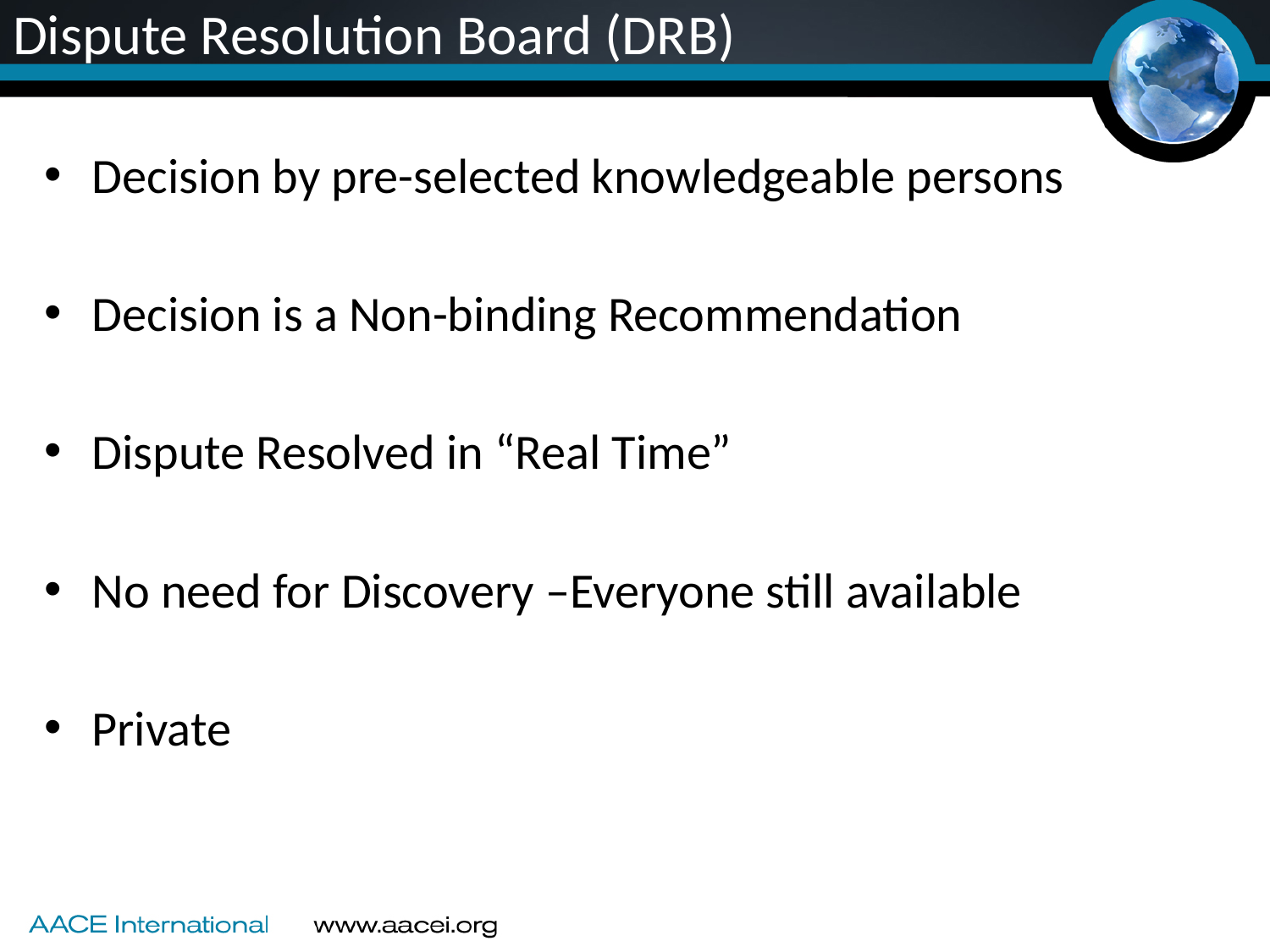

# Dispute Resolution Board (DRB)
Decision by pre-selected knowledgeable persons

Decision is a Non-binding Recommendation

Dispute Resolved in “Real Time”

No need for Discovery –Everyone still available

Private